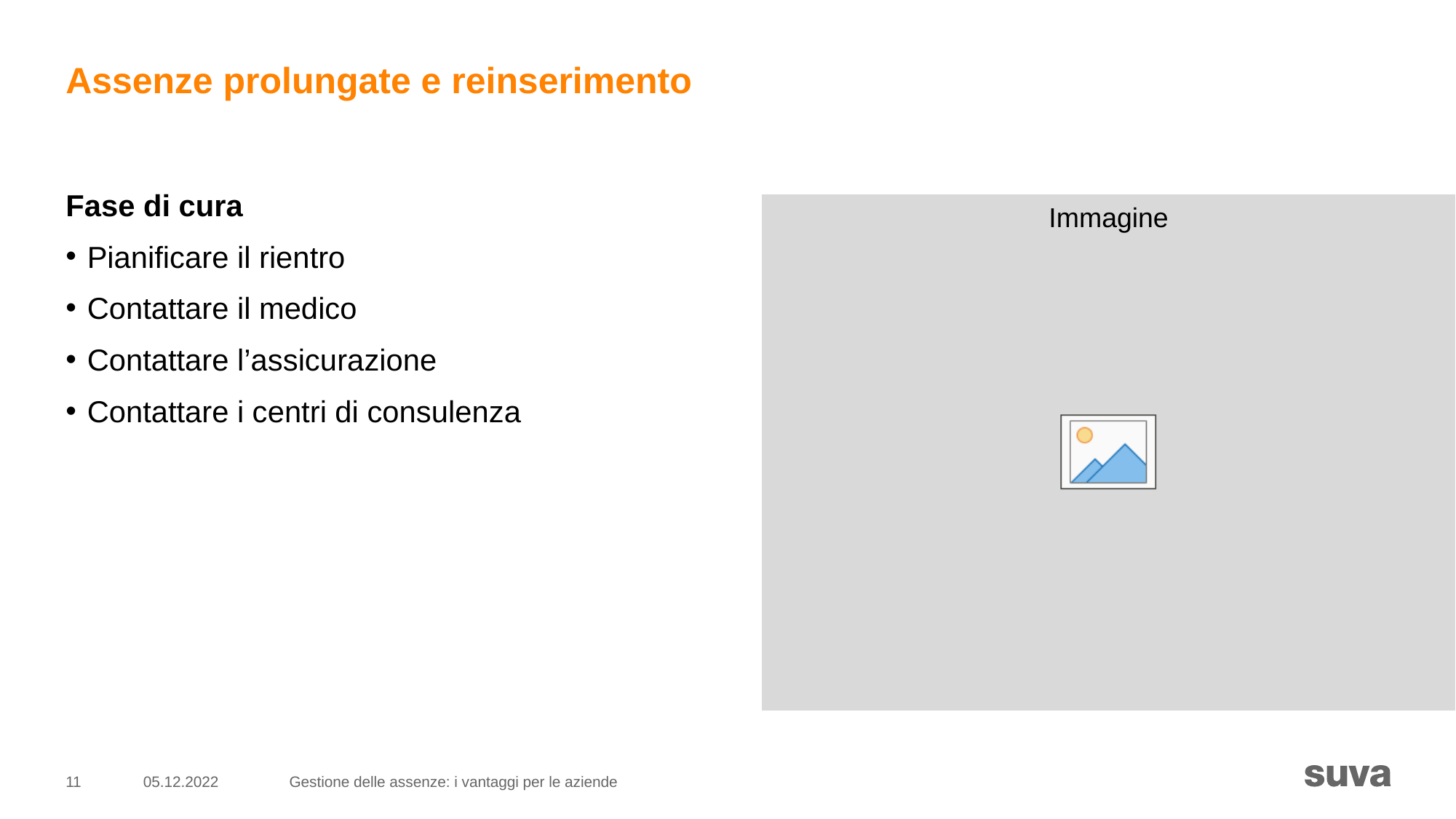

# Assenze prolungate e reinserimento
Fase di cura
Pianificare il rientro
Contattare il medico
Contattare l’assicurazione
Contattare i centri di consulenza

11
05.12.2022
Gestione delle assenze: i vantaggi per le aziende